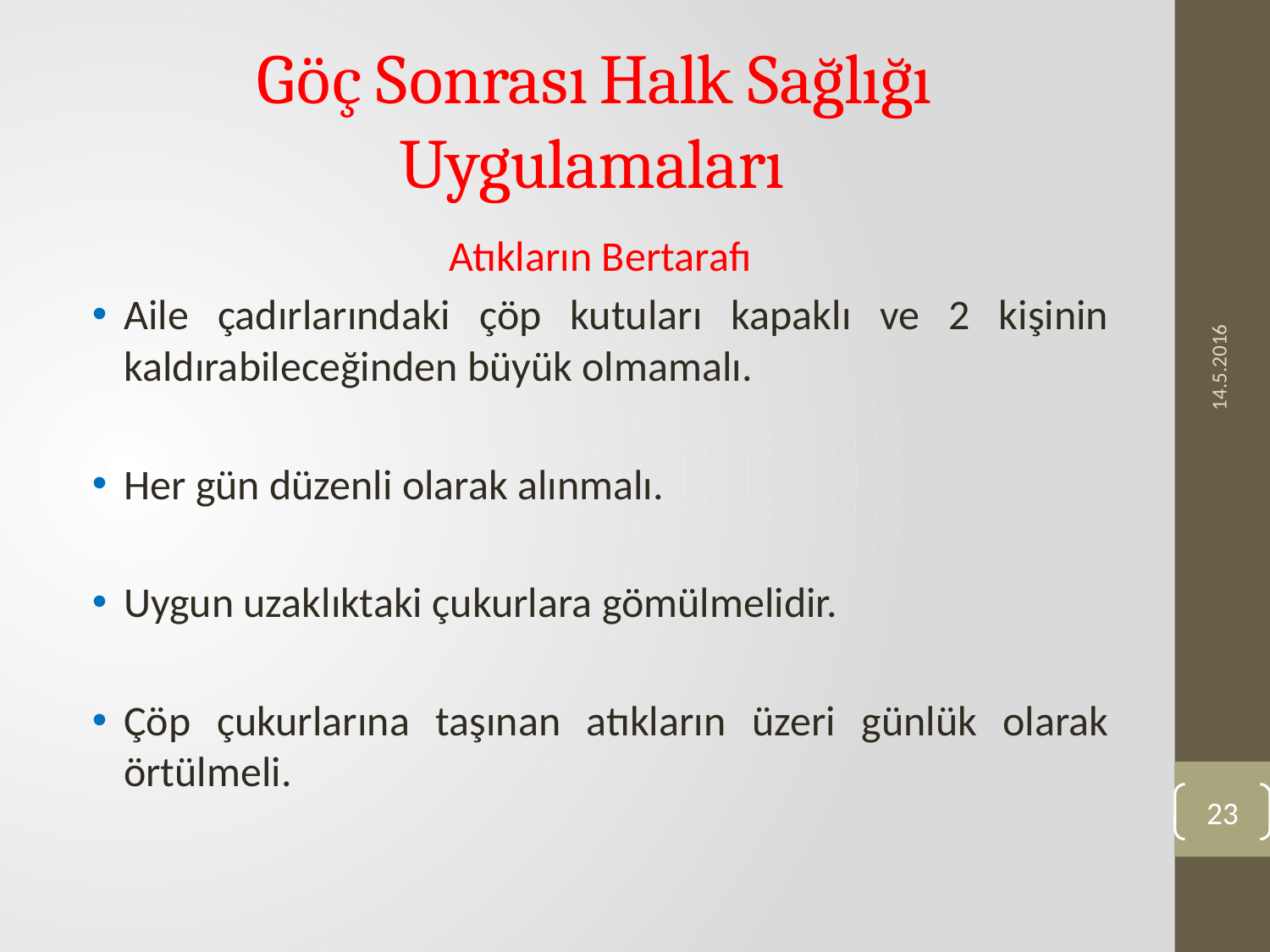

# Göç Sonrası Halk Sağlığı Uygulamaları
Atıkların Bertarafı
Aile çadırlarındaki çöp kutuları kapaklı ve 2 kişinin kaldırabileceğinden büyük olmamalı.

Her gün düzenli olarak alınmalı.

Uygun uzaklıktaki çukurlara gömülmelidir.

Çöp çukurlarına taşınan atıkların üzeri günlük olarak örtülmeli.

14.5.2016
23